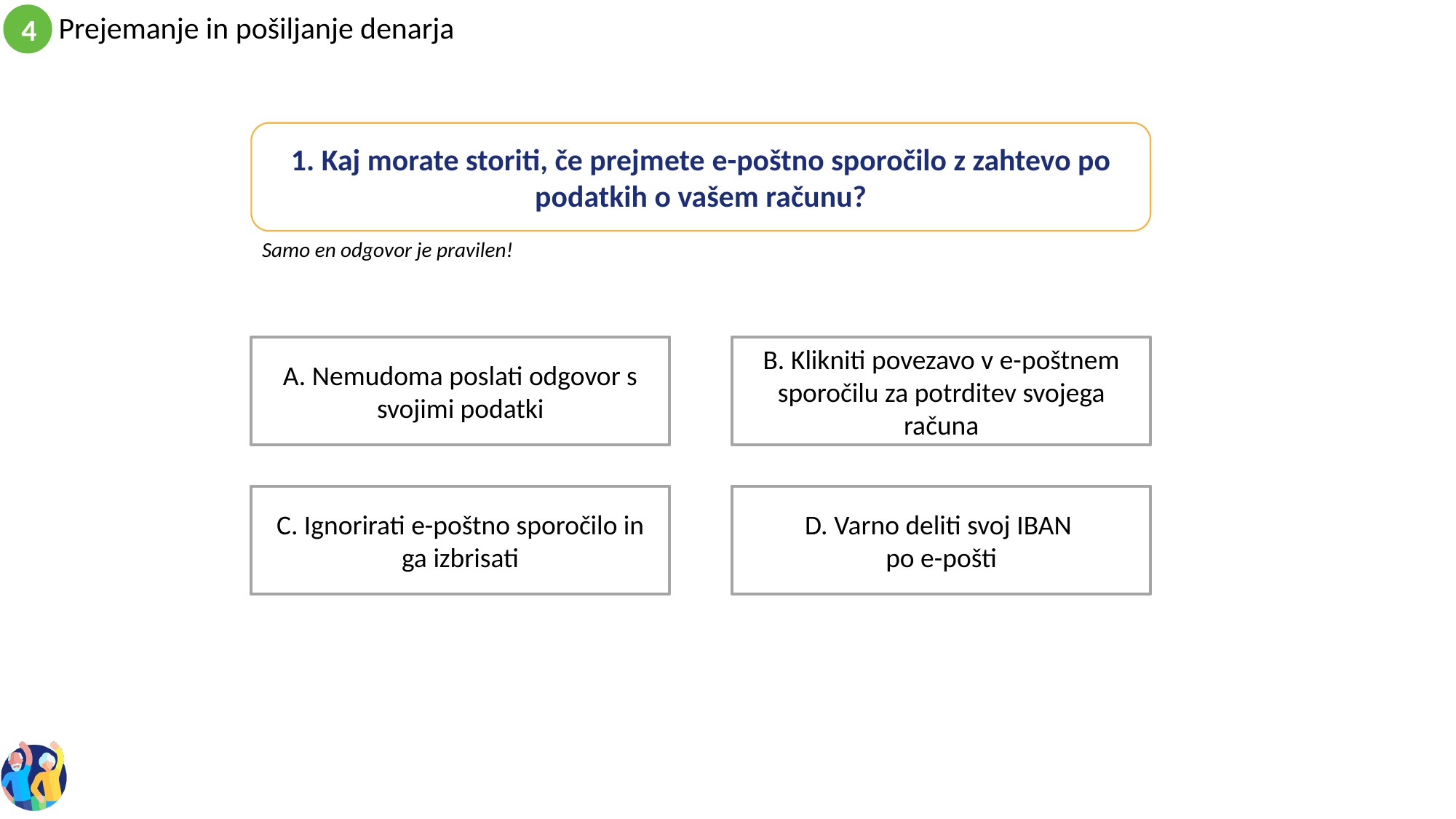

1. Kaj morate storiti, če prejmete e-poštno sporočilo z zahtevo po podatkih o vašem računu?
Samo en odgovor je pravilen!

B. Klikniti povezavo v e-poštnem sporočilu za potrditev svojega računa
A. Nemudoma poslati odgovor s svojimi podatki
D. Varno deliti svoj IBAN
po e-pošti
C. Ignorirati e-poštno sporočilo in ga izbrisati